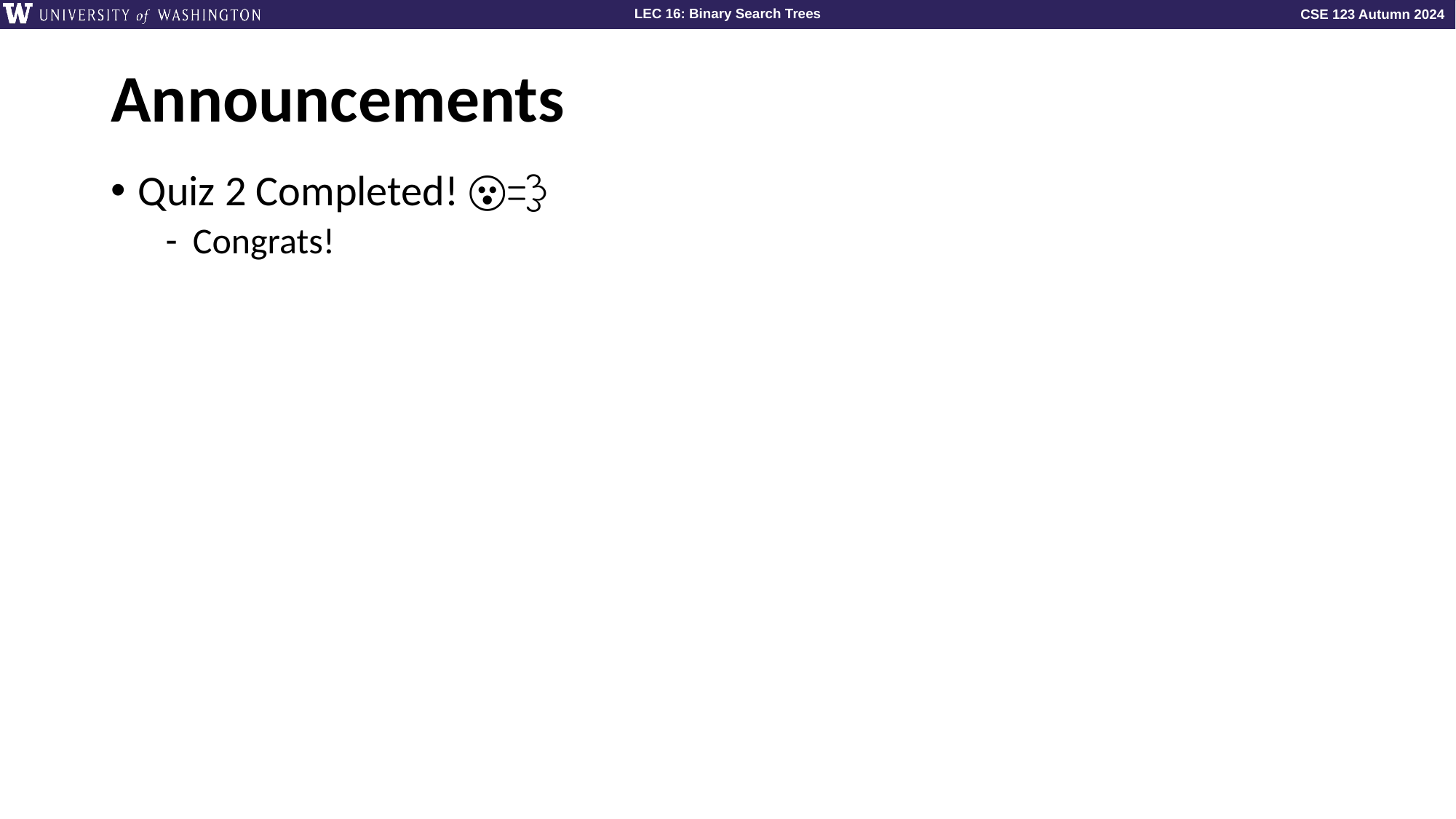

# Announcements
Quiz 2 Completed! 😮‍💨
Congrats!